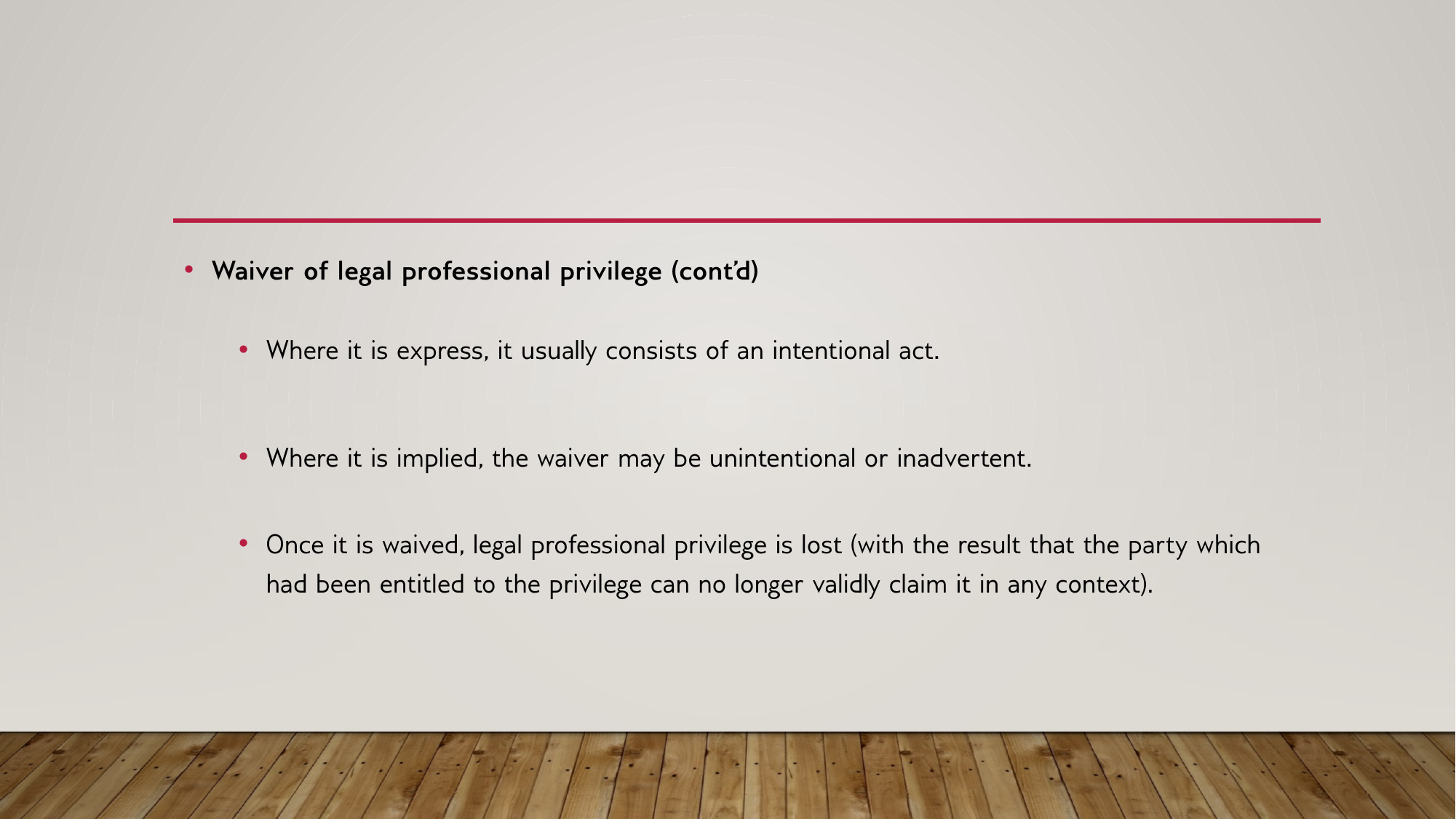

#
Waiver of legal professional privilege (cont’d)
Where it is express, it usually consists of an intentional act.

Where it is implied, the waiver may be unintentional or inadvertent.
Once it is waived, legal professional privilege is lost (with the result that the party which had been entitled to the privilege can no longer validly claim it in any context).